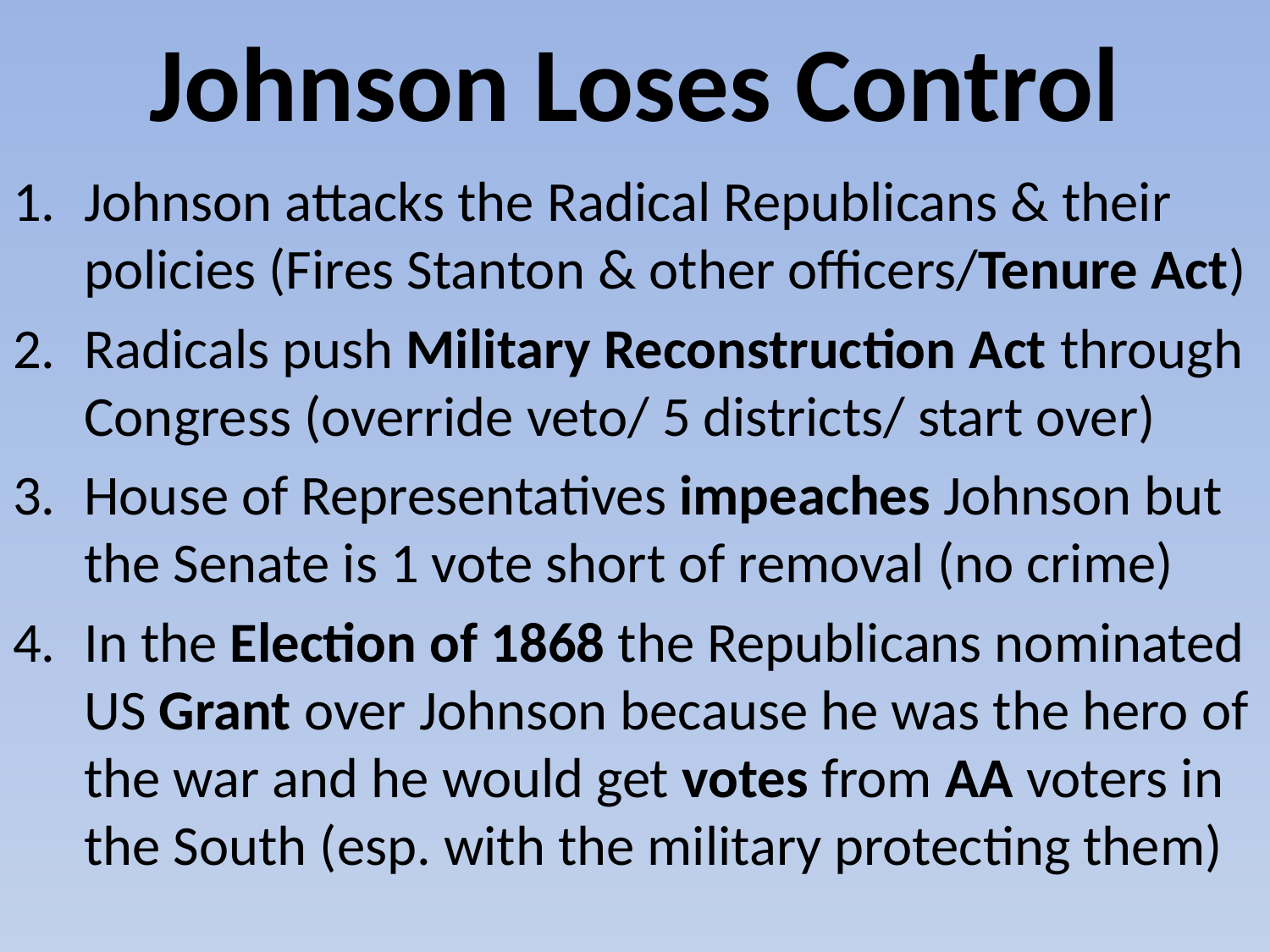

# Johnson Loses Control
Johnson attacks the Radical Republicans & their policies (Fires Stanton & other officers/Tenure Act)
Radicals push Military Reconstruction Act through Congress (override veto/ 5 districts/ start over)
House of Representatives impeaches Johnson but the Senate is 1 vote short of removal (no crime)
In the Election of 1868 the Republicans nominated US Grant over Johnson because he was the hero of the war and he would get votes from AA voters in the South (esp. with the military protecting them)